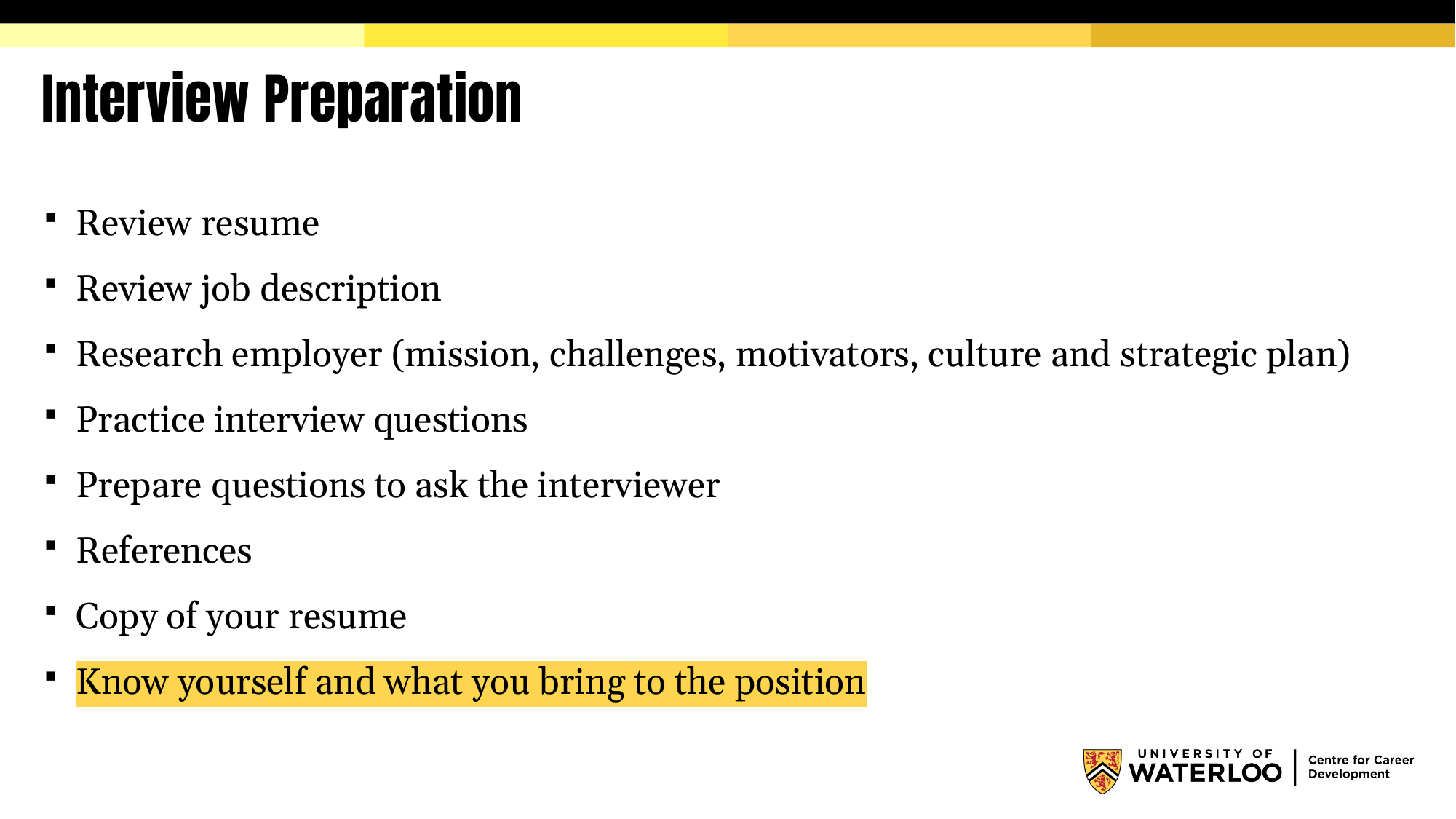

Interview Preparation
Review resume
Review job description
Research employer (mission, challenges, motivators, culture and strategic plan)
Practice interview questions
Prepare questions to ask the interviewer
References
Copy of your resume
Know yourself and what you bring to the position